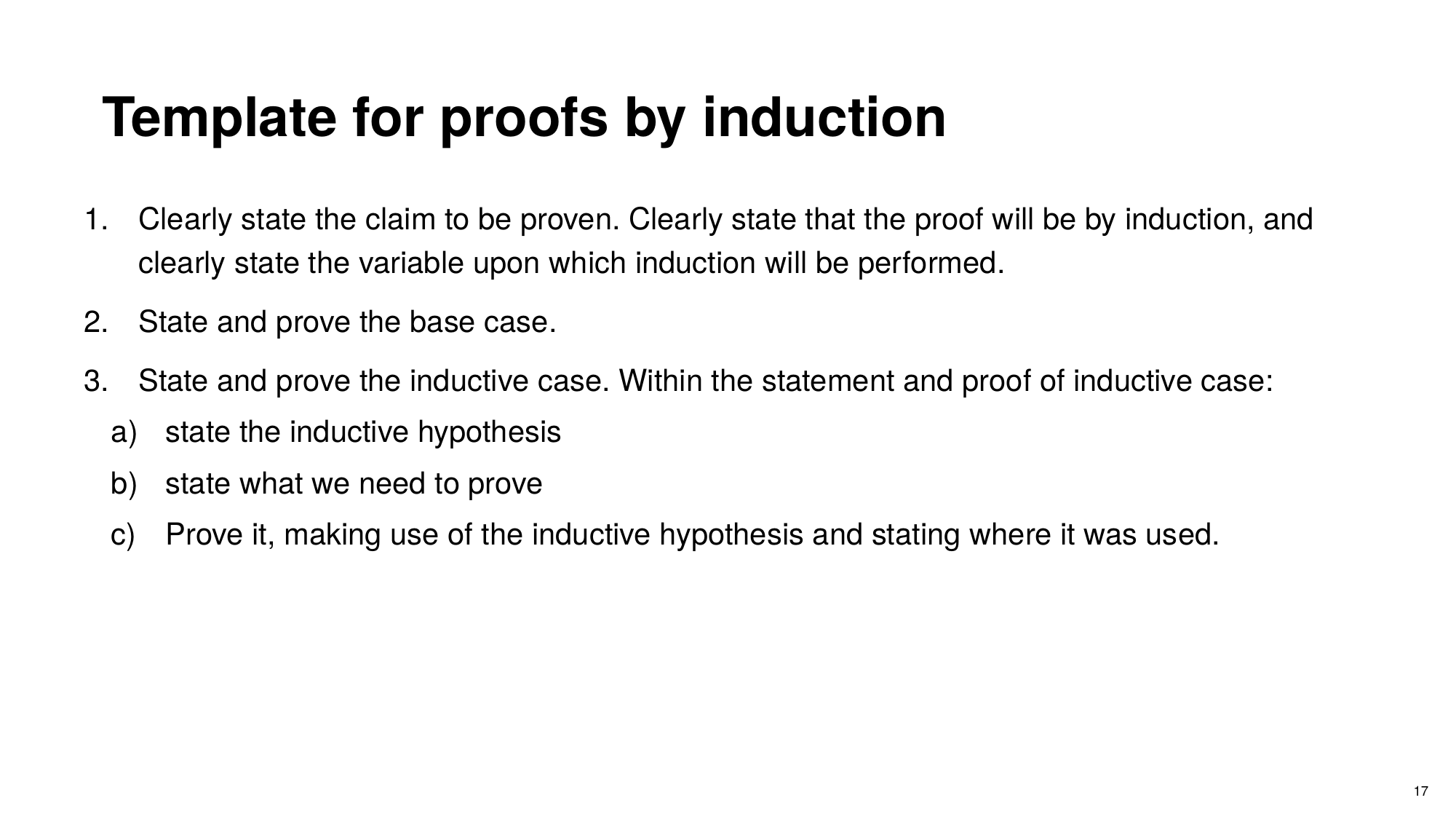

Template for proofs by induction

Clearly state the claim to be proven. Clearly state that the proof will be by induction, and clearly state the variable upon which induction will be performed.
State and prove the base case.
State and prove the inductive case. Within the statement and proof of inductive case:
state the inductive hypothesis
state what we need to prove
Prove it, making use of the inductive hypothesis and stating where it was used.
17